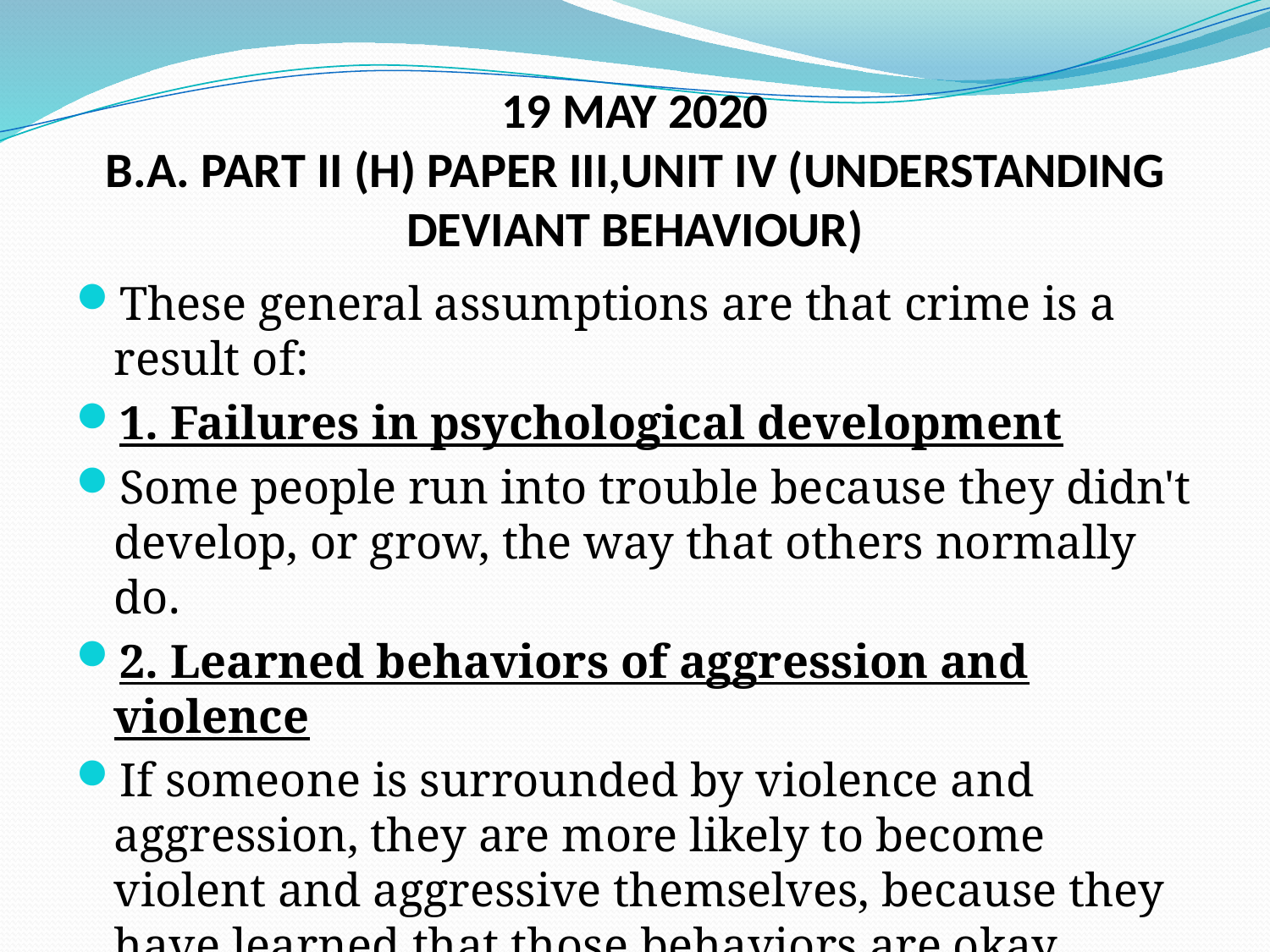

# 19 MAY 2020 B.A. PART II (H) PAPER III,UNIT IV (UNDERSTANDING DEVIANT BEHAVIOUR)
These general assumptions are that crime is a result of:
1. Failures in psychological development
Some people run into trouble because they didn't develop, or grow, the way that others normally do.
2. Learned behaviors of aggression and violence
If someone is surrounded by violence and aggression, they are more likely to become violent and aggressive themselves, because they have learned that those behaviors are okay.